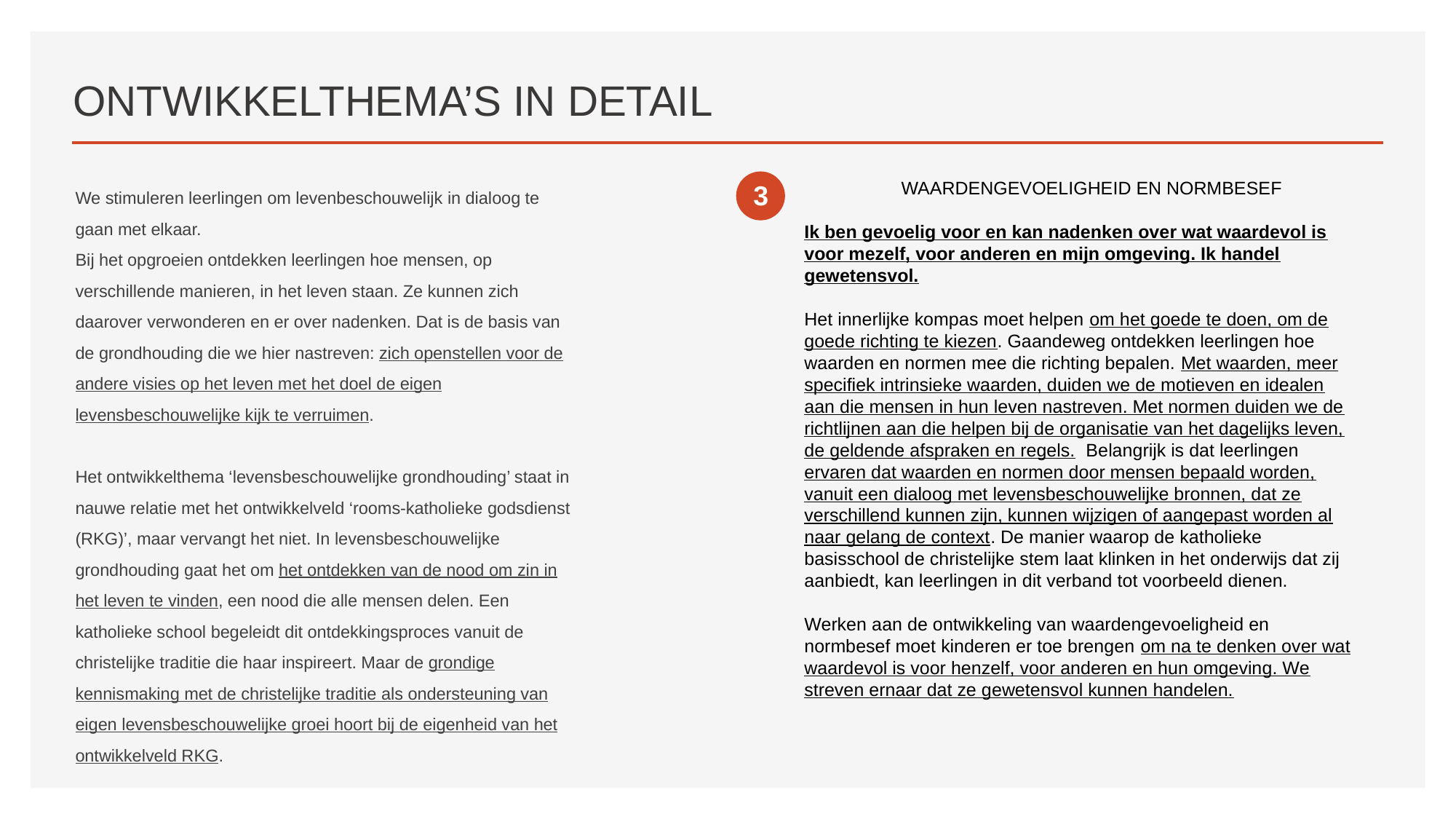

# ONTWIKKELTHEMA’S IN DETAIL
We stimuleren leerlingen om levenbeschouwelijk in dialoog te gaan met elkaar.
Bij het opgroeien ontdekken leerlingen hoe mensen, op verschillende manieren, in het leven staan. Ze kunnen zich daarover verwonderen en er over nadenken. Dat is de basis van de grondhouding die we hier nastreven: zich openstellen voor de andere visies op het leven met het doel de eigen levensbeschouwelijke kijk te verruimen.

Het ontwikkelthema ‘levensbeschouwelijke grondhouding’ staat in nauwe relatie met het ontwikkelveld ‘rooms-katholieke godsdienst (RKG)’, maar vervangt het niet. In levensbeschouwelijke grondhouding gaat het om het ontdekken van de nood om zin in het leven te vinden, een nood die alle mensen delen. Een katholieke school begeleidt dit ontdekkingsproces vanuit de christelijke traditie die haar inspireert. Maar de grondige kennismaking met de christelijke traditie als ondersteuning van eigen levensbeschouwelijke groei hoort bij de eigenheid van het ontwikkelveld RKG.

3
                   WAARDENGEVOELIGHEID EN NORMBESEF

Ik ben gevoelig voor en kan nadenken over wat waardevol is voor mezelf, voor anderen en mijn omgeving. Ik handel gewetensvol.

Het innerlijke kompas moet helpen om het goede te doen, om de goede richting te kiezen. Gaandeweg ontdekken leerlingen hoe waarden en normen mee die richting bepalen. Met waarden, meer specifiek intrinsieke waarden, duiden we de motieven en idealen aan die mensen in hun leven nastreven. Met normen duiden we de richtlijnen aan die helpen bij de organisatie van het dagelijks leven, de geldende afspraken en regels.  Belangrijk is dat leerlingen ervaren dat waarden en normen door mensen bepaald worden, vanuit een dialoog met levensbeschouwelijke bronnen, dat ze verschillend kunnen zijn, kunnen wijzigen of aangepast worden al naar gelang de context. De manier waarop de katholieke basisschool de christelijke stem laat klinken in het onderwijs dat zij aanbiedt, kan leerlingen in dit verband tot voorbeeld dienen.

Werken aan de ontwikkeling van waardengevoeligheid en normbesef moet kinderen er toe brengen om na te denken over wat waardevol is voor henzelf, voor anderen en hun omgeving. We streven ernaar dat ze gewetensvol kunnen handelen.